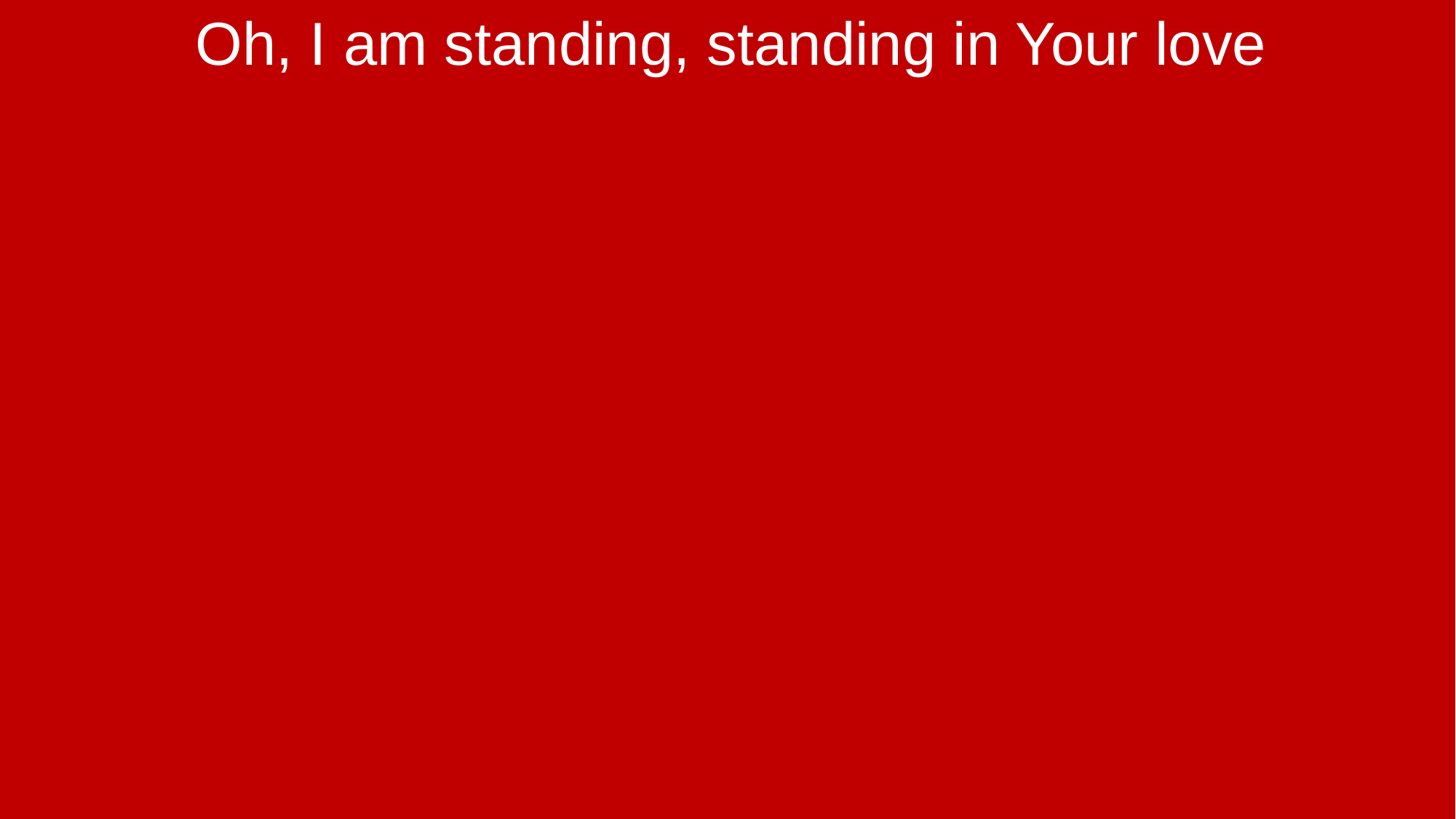

Oh, I am standing, standing in Your love